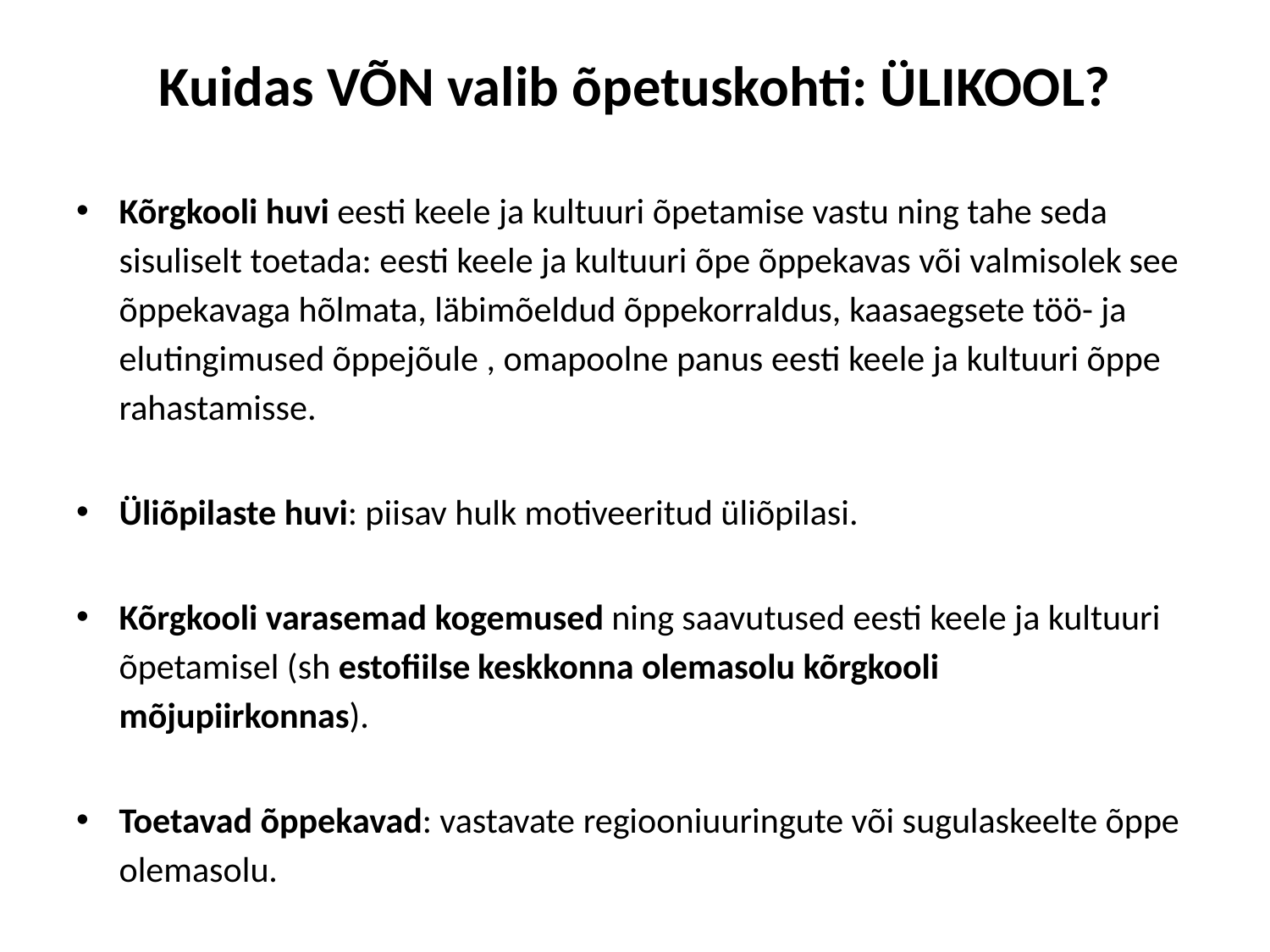

# Kuidas VÕN valib õpetuskohti: ÜLIKOOL?
Kõrgkooli huvi eesti keele ja kultuuri õpetamise vastu ning tahe seda sisuliselt toetada: eesti keele ja kultuuri õpe õppekavas või valmisolek see õppekavaga hõlmata, läbimõeldud õppekorraldus, kaasaegsete töö- ja elutingimused õppejõule , omapoolne panus eesti keele ja kultuuri õppe rahastamisse.

Üliõpilaste huvi: piisav hulk motiveeritud üliõpilasi.

Kõrgkooli varasemad kogemused ning saavutused eesti keele ja kultuuri õpetamisel (sh estofiilse keskkonna olemasolu kõrgkooli mõjupiirkonnas).

Toetavad õppekavad: vastavate regiooniuuringute või sugulaskeelte õppe olemasolu.